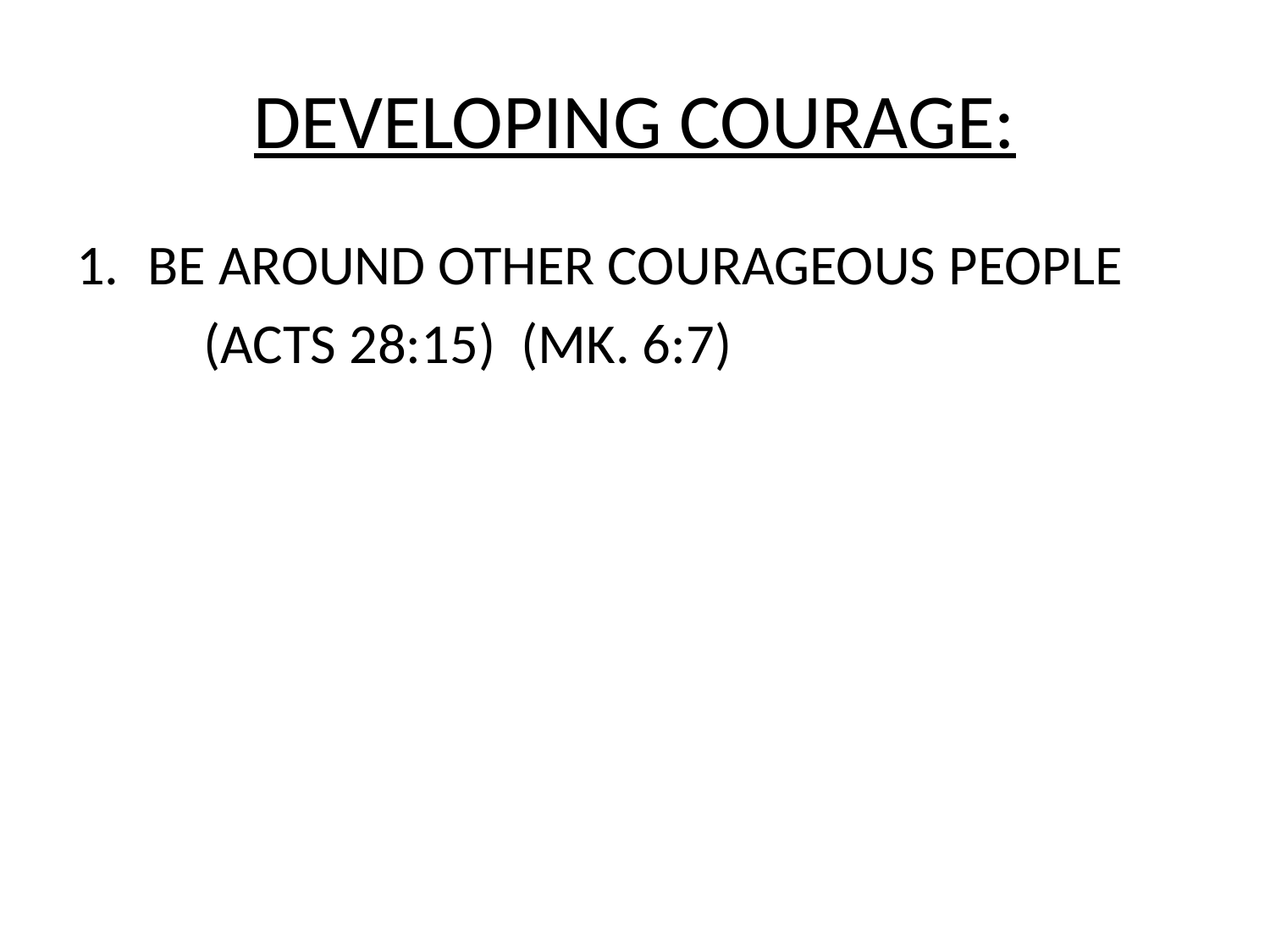

# DEVELOPING COURAGE:
BE AROUND OTHER COURAGEOUS PEOPLE
	(ACTS 28:15)  (MK. 6:7)